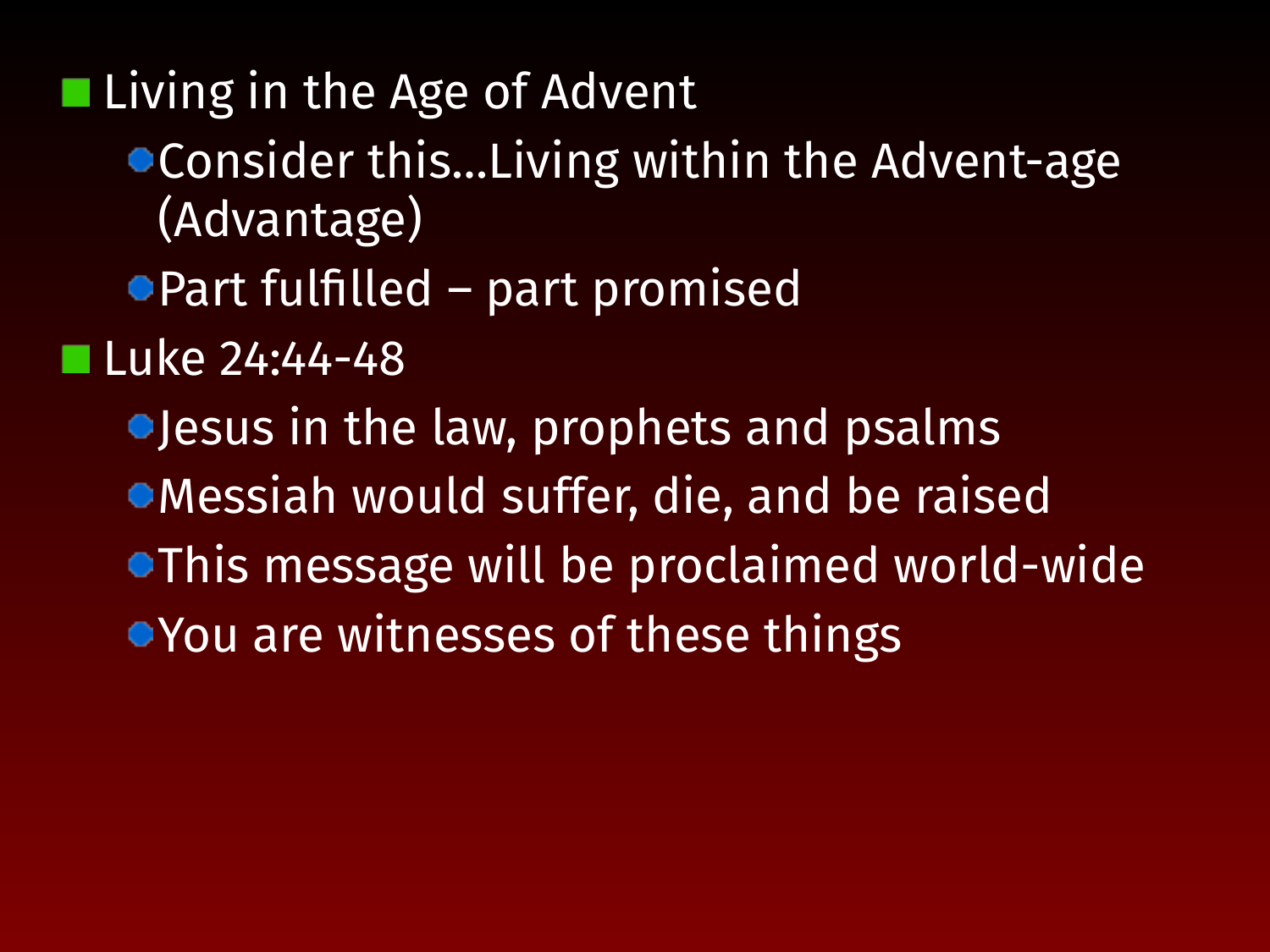

Living in the Age of Advent
Consider this…Living within the Advent-age (Advantage)
Part fulfilled – part promised
Luke 24:44-48
Jesus in the law, prophets and psalms
Messiah would suffer, die, and be raised
This message will be proclaimed world-wide
You are witnesses of these things